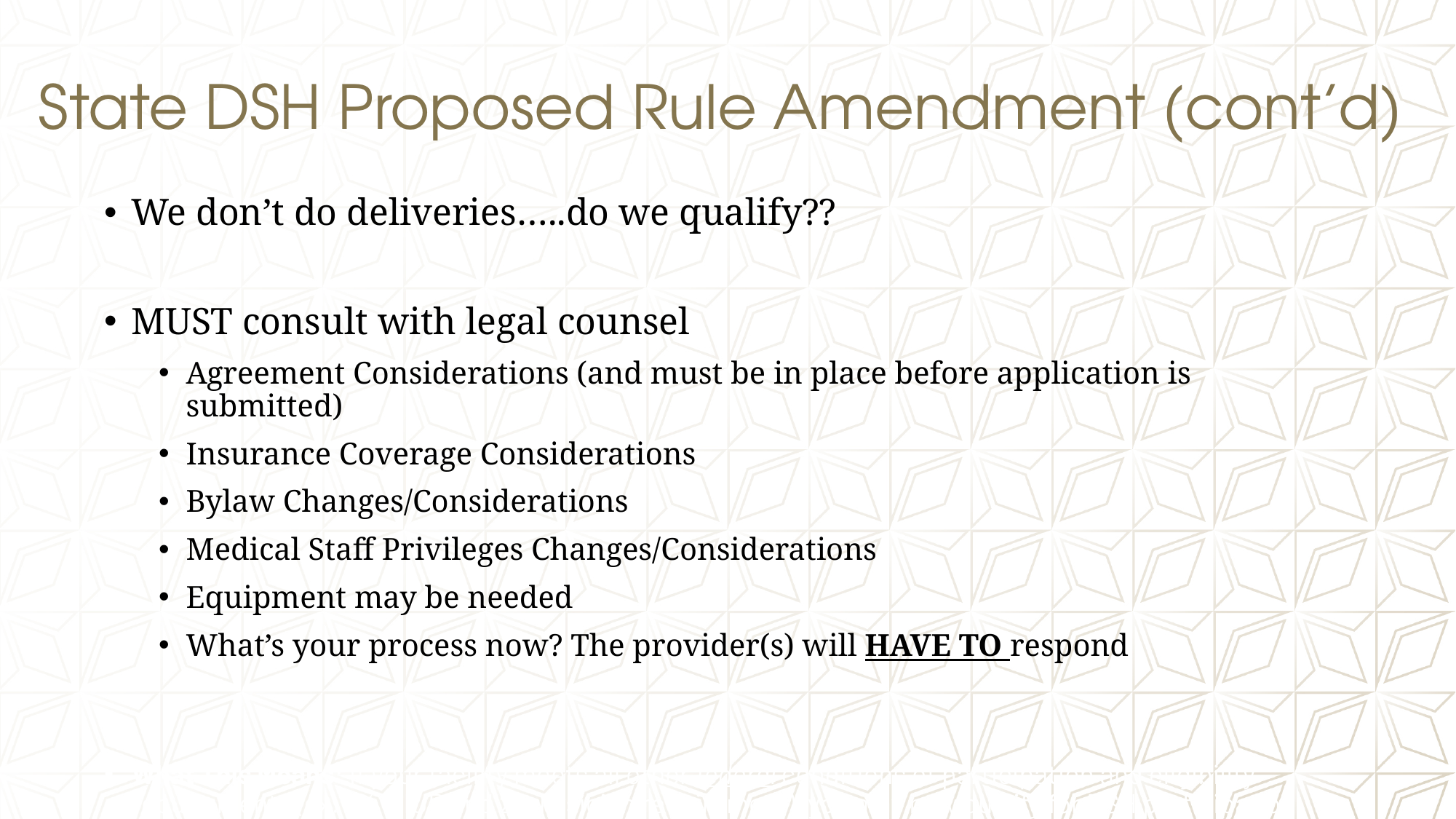

# State DSH Proposed Rule Amendment (cont’d)
We don’t do deliveries…..do we qualify??

MUST consult with legal counsel
Agreement Considerations (and must be in place before application is submitted)
Insurance Coverage Considerations
Bylaw Changes/Considerations
Medical Staff Privileges Changes/Considerations
Equipment may be needed
What’s your process now? The provider(s) will HAVE TO respond

What This Means: If your facility meets all other federal conditions of participation and eligibility requirements (ex: 1% MIUR and 2-physician requirement), you may now qualify for DSH participation even without a trauma designation.